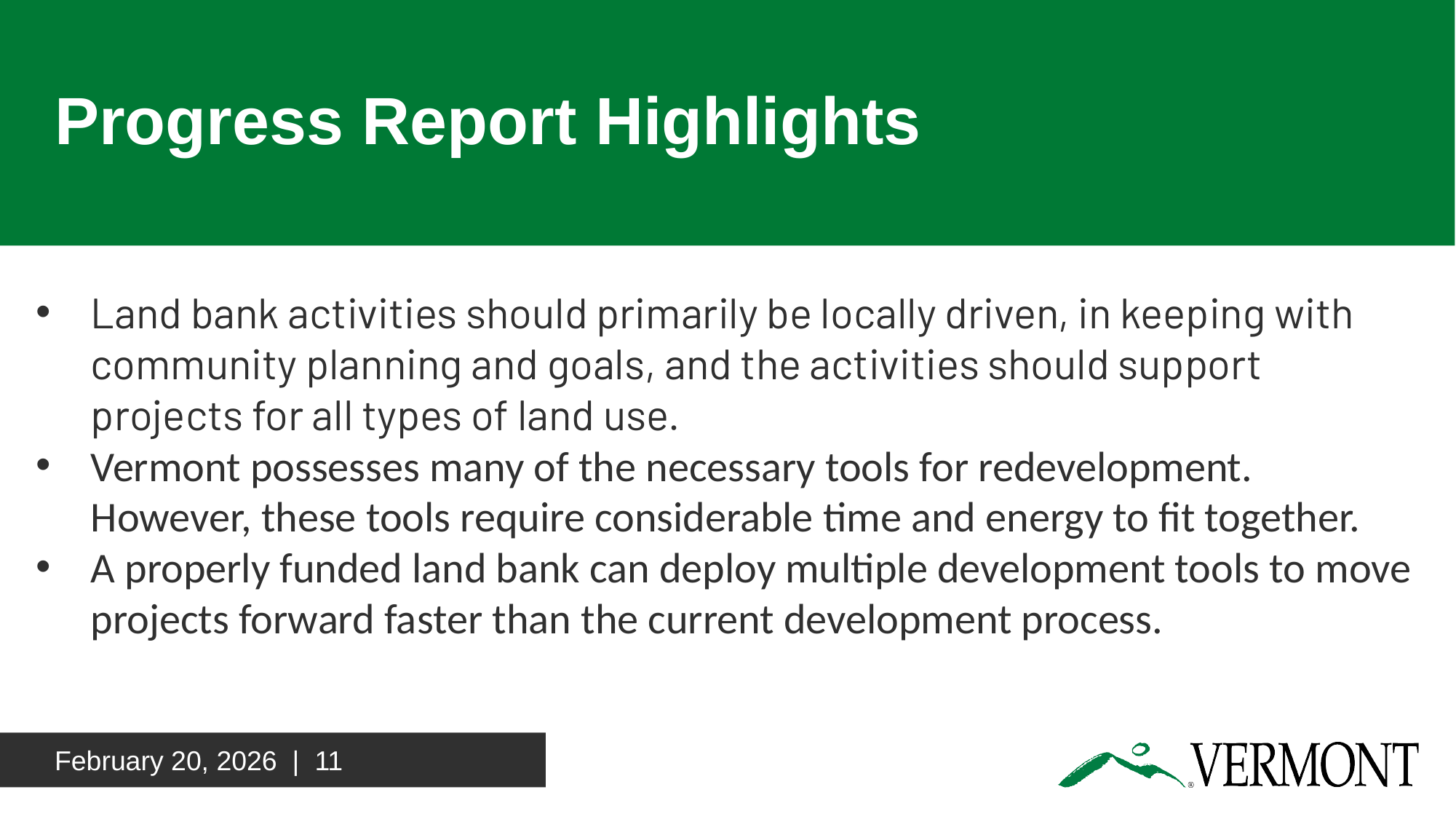

# Progress Report Highlights
Land bank activities should primarily be locally driven, in keeping with community planning and goals, and the activities should support projects for all types of land use.
Vermont possesses many of the necessary tools for redevelopment. However, these tools require considerable time and energy to fit together.
A properly funded land bank can deploy multiple development tools to move projects forward faster than the current development process.